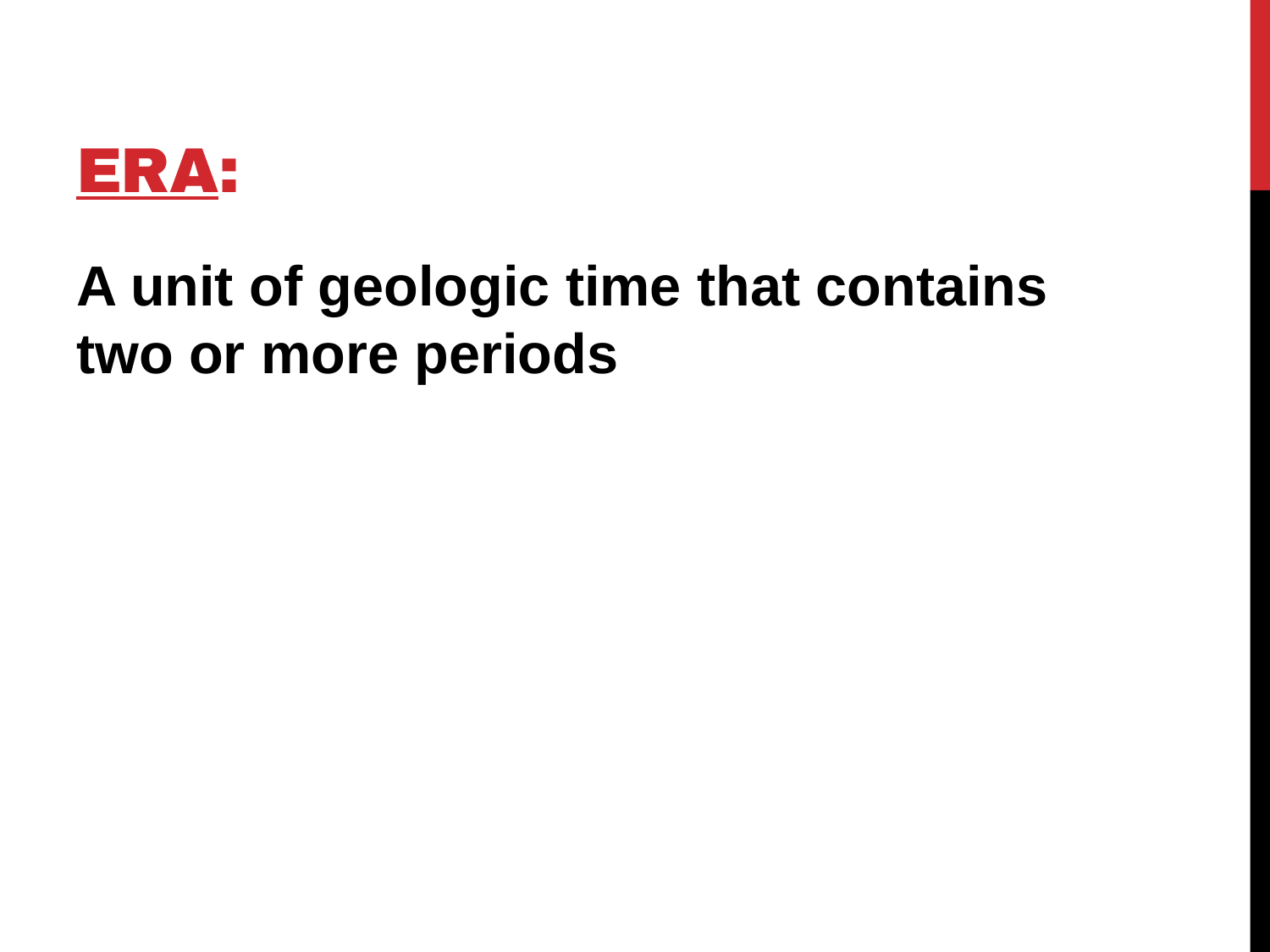

# Era:
A unit of geologic time that contains two or more periods